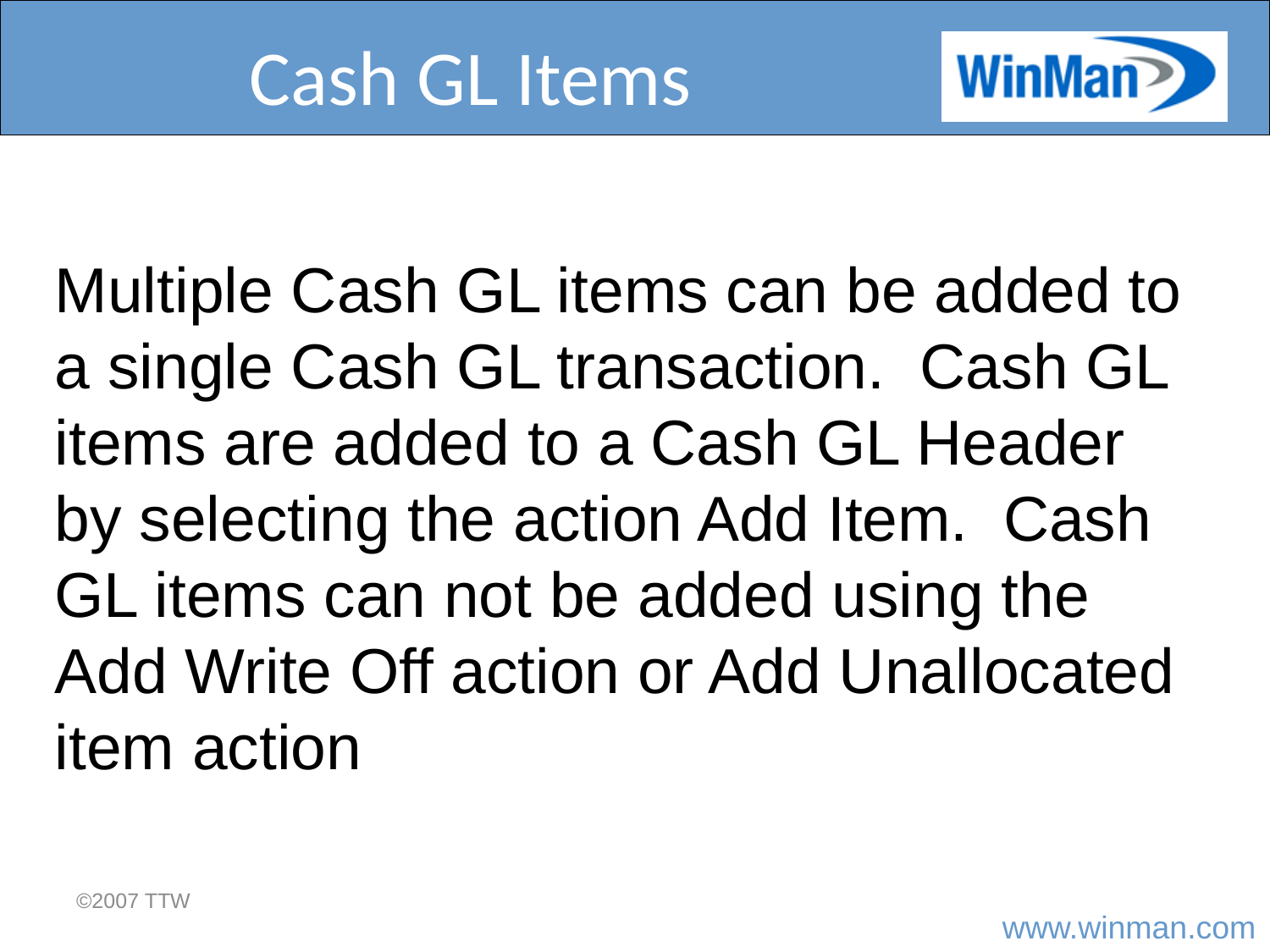

# Cash GL Items
Multiple Cash GL items can be added to a single Cash GL transaction.  Cash GL items are added to a Cash GL Header  by selecting the action Add Item.  Cash GL items can not be added using the Add Write Off action or Add Unallocated item action
©2007 TTW